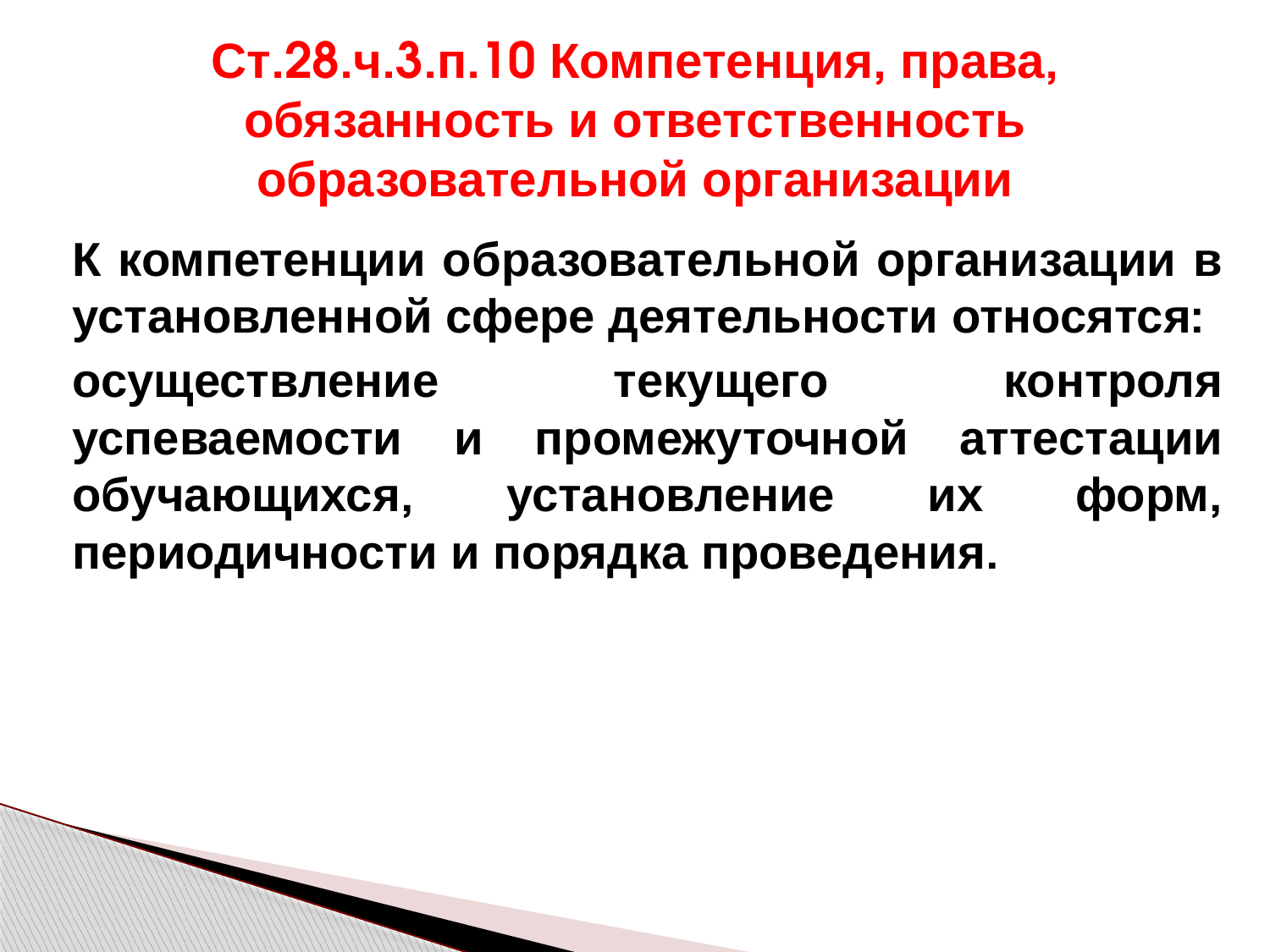

# Ст.28.ч.3.п.10 Компетенция, права, обязанность и ответственность образовательной организации
К компетенции образовательной организации в установленной сфере деятельности относятся:
осуществление текущего контроля успеваемости и промежуточной аттестации обучающихся, установление их форм, периодичности и порядка проведения.